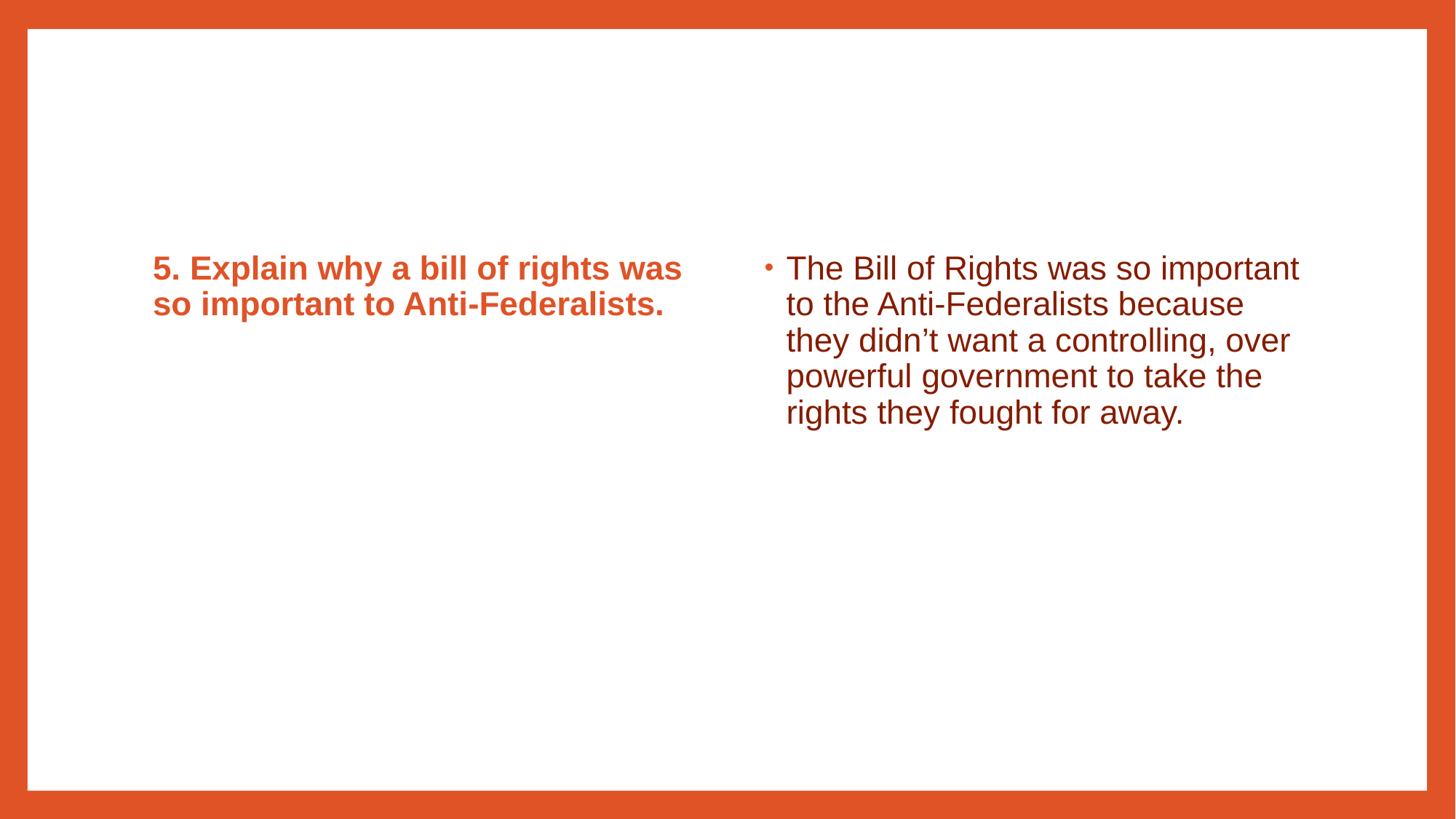

#
5. Explain why a bill of rights was so important to Anti-Federalists.
The Bill of Rights was so important to the Anti-Federalists because they didn’t want a controlling, over powerful government to take the rights they fought for away.